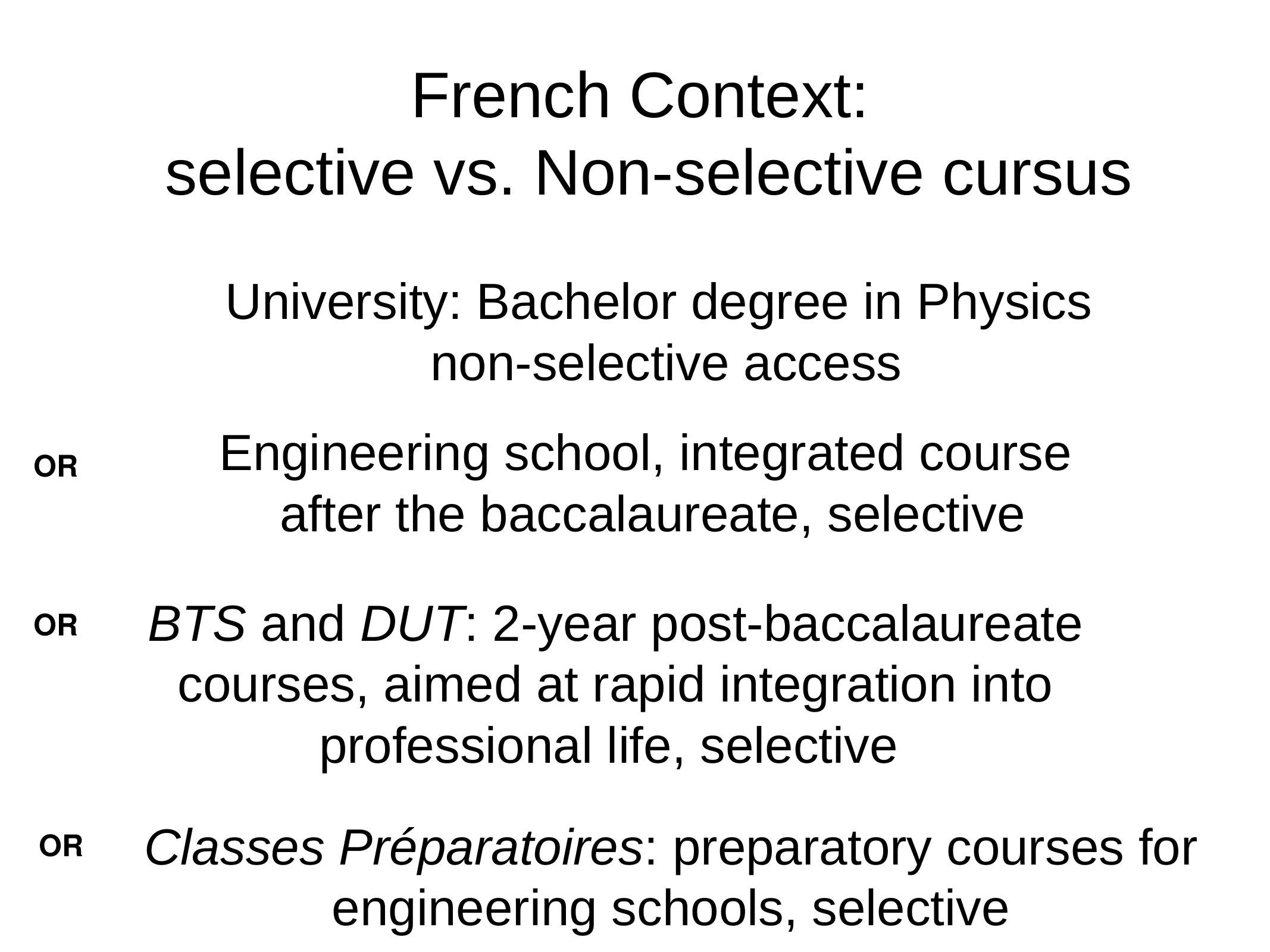

# French Context: selective vs. Non-selective cursus
University: Bachelor degree in Physics
non-selective access
Engineering school, integrated course
after the baccalaureate, selective
OR
OR
BTS and DUT: 2-year post-baccalaureate courses, aimed at rapid integration into professional life, selective
Classes Préparatoires: preparatory courses for engineering schools, selective
OR